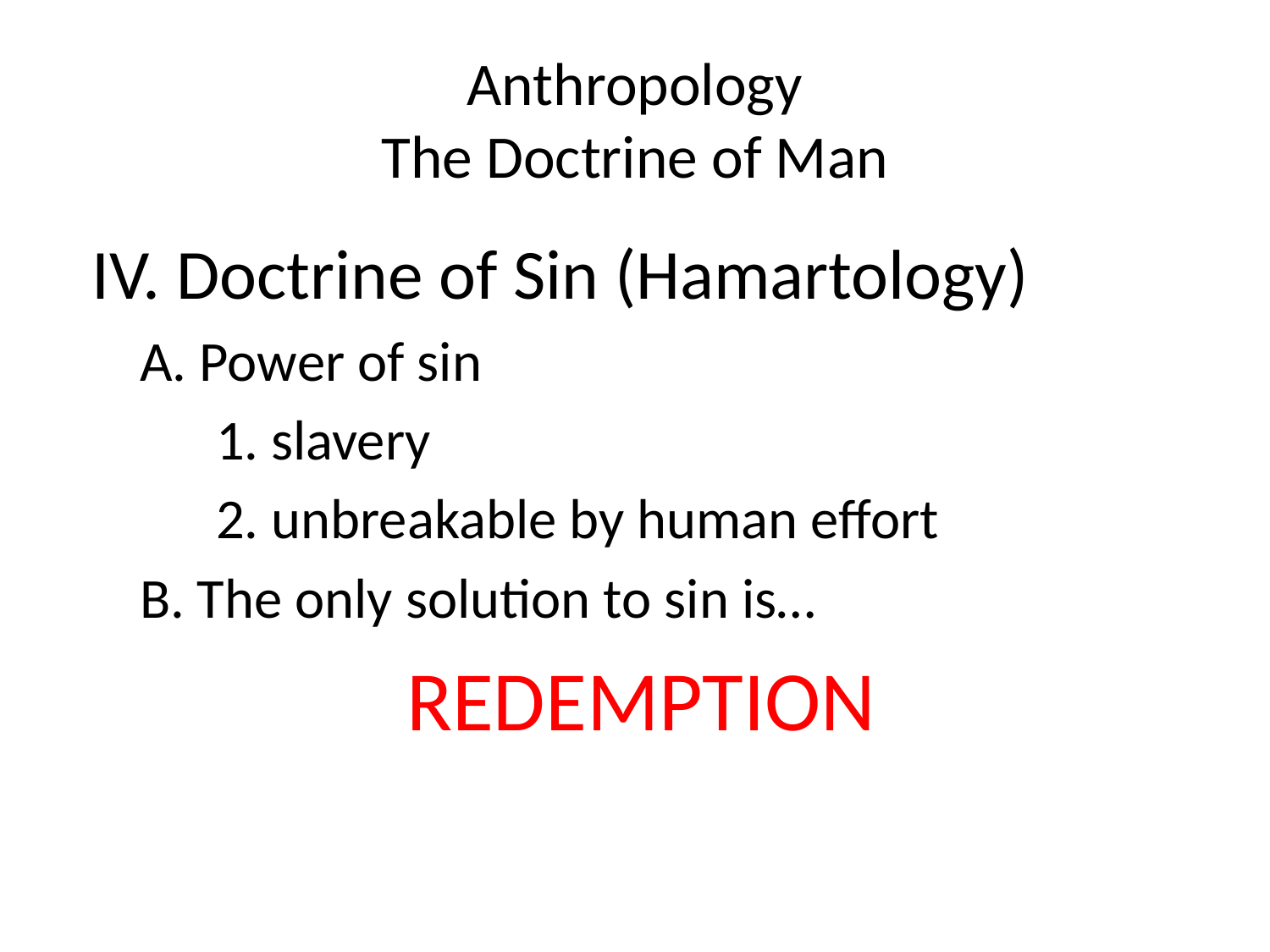

# Anthropology The Doctrine of Man
 IV. Doctrine of Sin (Hamartology)
     A. Power of sin
           1. slavery
           2. unbreakable by human effort
     B. The only solution to sin is…
                          REDEMPTION